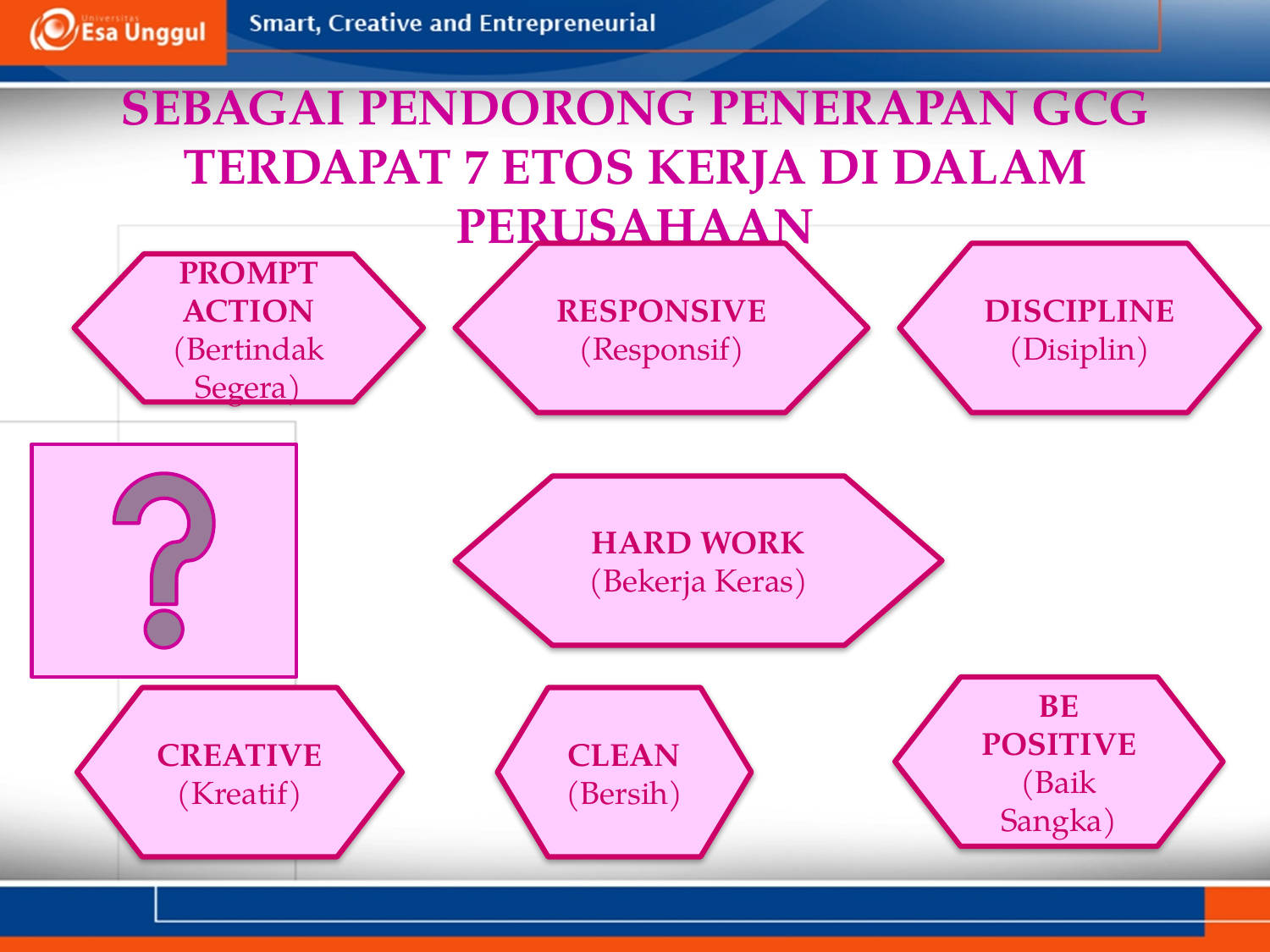

# SEBAGAI PENDORONG PENERAPAN GCG TERDAPAT 7 ETOS KERJA DI DALAM PERUSAHAAN
RESPONSIVE
(Responsif)
DISCIPLINE
(Disiplin)
PROMPT ACTION
(Bertindak Segera)

HARD WORK
(Bekerja Keras)
BE POSITIVE
(Baik Sangka)
CREATIVE
(Kreatif)
CLEAN
(Bersih)